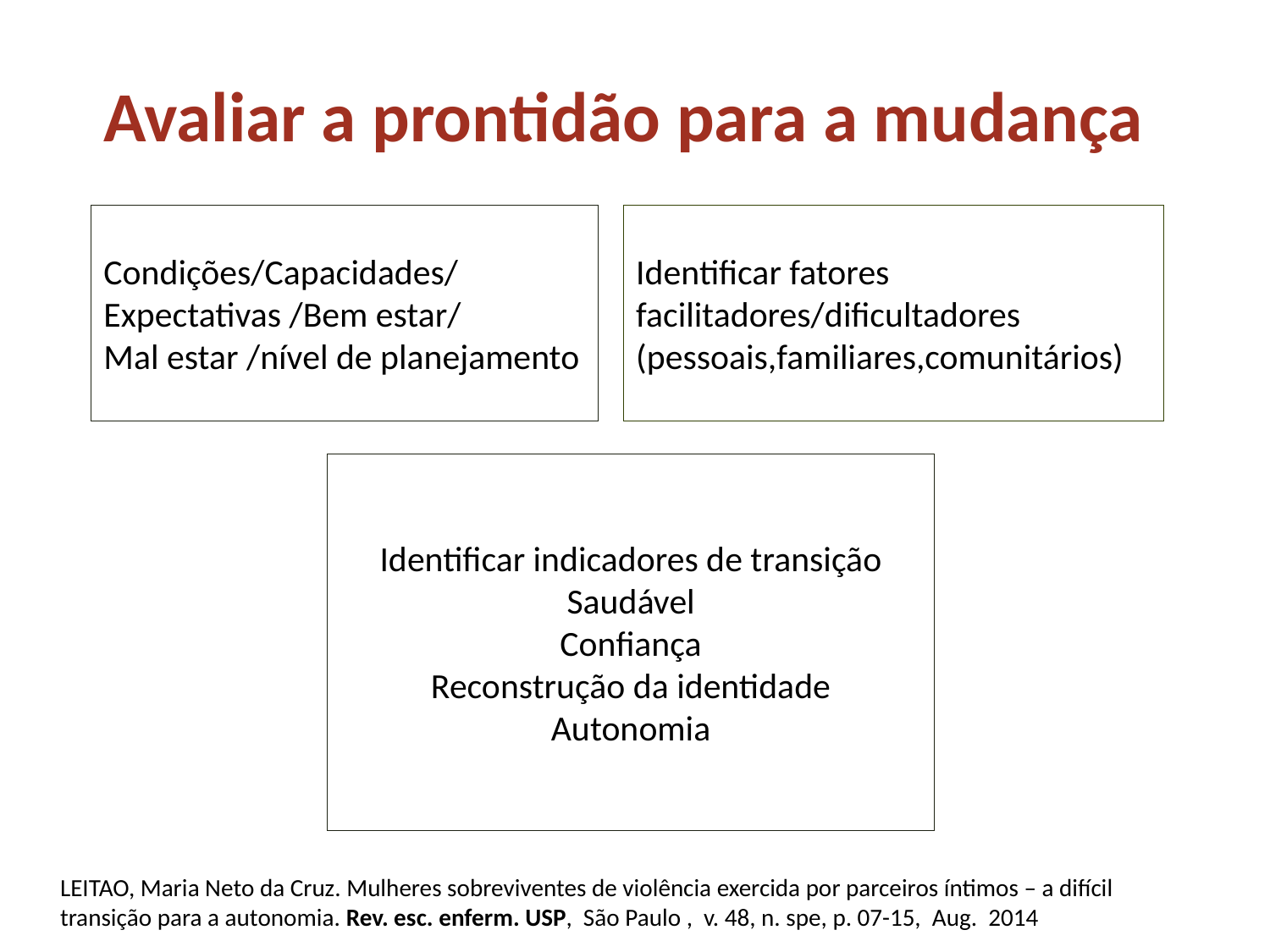

Avaliar a prontidão para a mudança

Condições/Capacidades/
Expectativas /Bem estar/
Mal estar /nível de planejamento

Identificar fatores facilitadores/dificultadores                (pessoais,familiares,comunitários)

Identificar indicadores de transição Saudável
Confiança
Reconstrução da identidade
Autonomia

LEITAO, Maria Neto da Cruz. Mulheres sobreviventes de violência exercida por parceiros íntimos – a difícil transição para a autonomia. Rev. esc. enferm. USP,  São Paulo ,  v. 48, n. spe, p. 07-15,  Aug.  2014